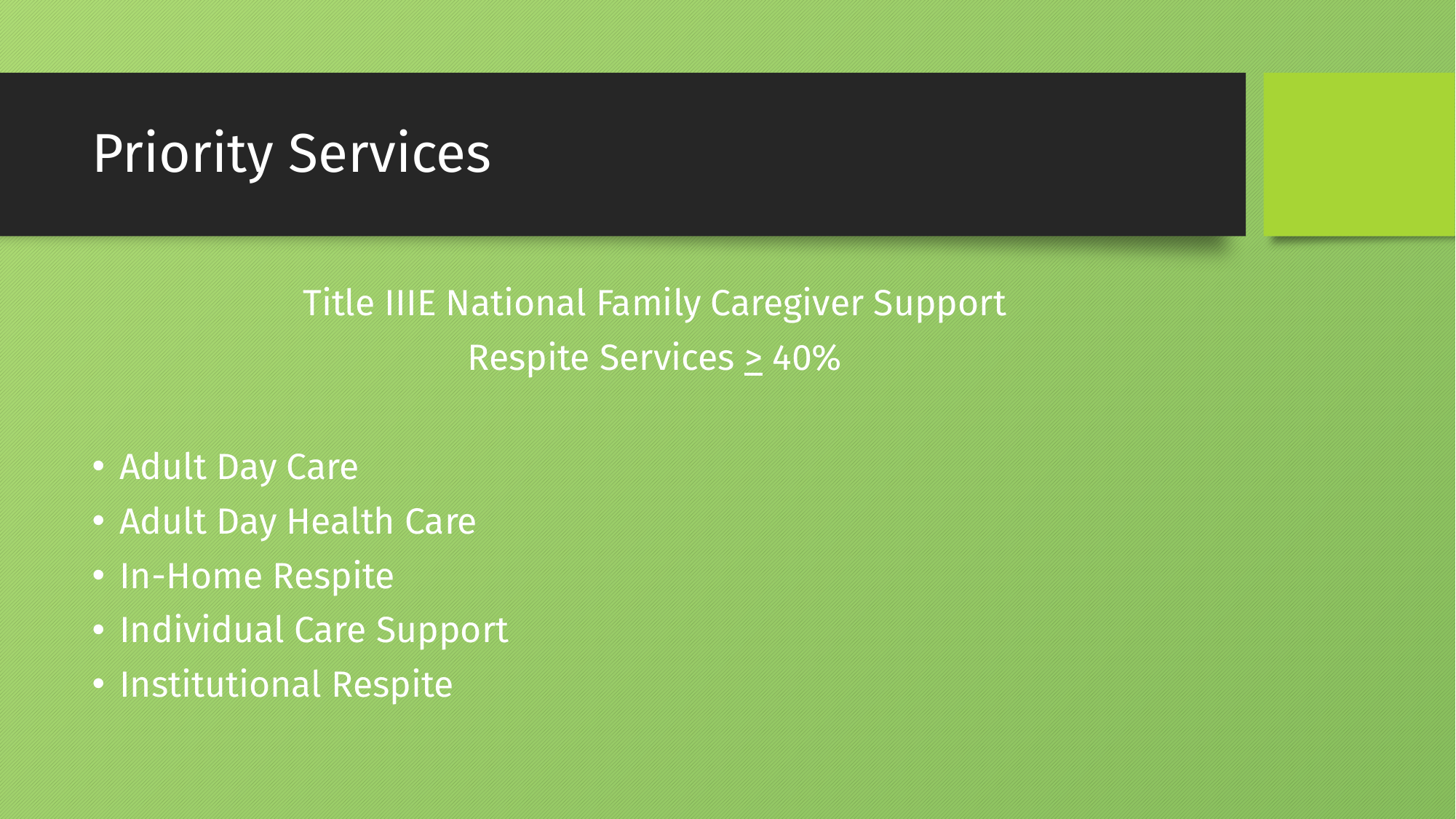

# Priority Services
Title IIIE National Family Caregiver Support
Respite Services > 40%

Adult Day Care
Adult Day Health Care
In-Home Respite
Individual Care Support
Institutional Respite